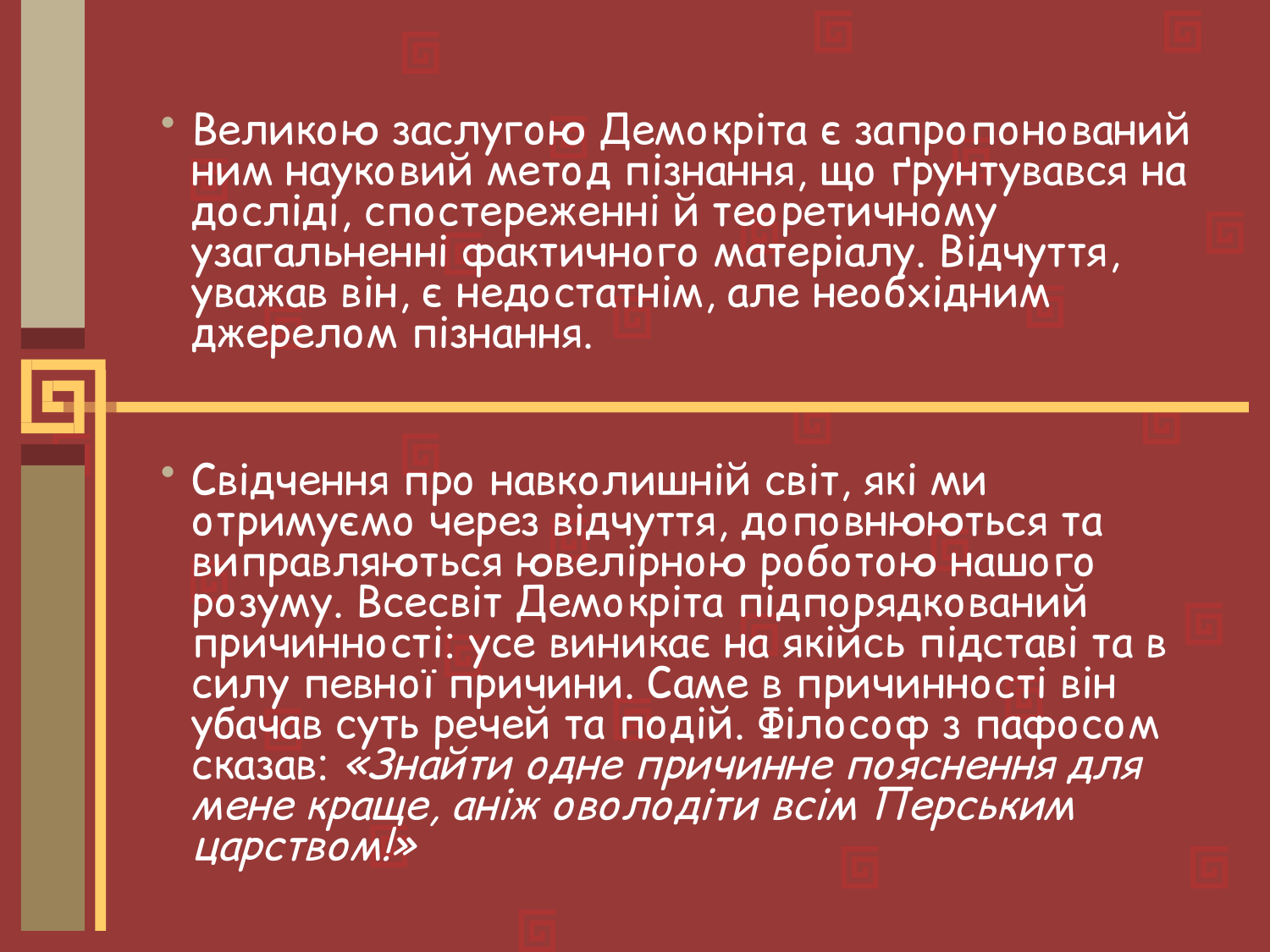

Великою заслугою Демокріта є запропонований ним науковий метод пізнання, що ґрунтувався на досліді, спостереженні й теоретичному узагальненні фактичного матеріалу. Відчуття, уважав він, є недостатнім, але необхідним джерелом пізнання.

Свідчення про навколишній світ, які ми отримуємо через відчуття, доповнюються та виправляються ювелірною роботою нашого розуму. Всесвіт Демокріта підпорядкований причинності: усе виникає на якійсь підставі та в силу певної причини. Саме в причинності він убачав суть речей та подій. Філософ з пафосом сказав: «Знайти одне причинне пояснення для мене краще, аніж оволодіти всім Перським царством!»